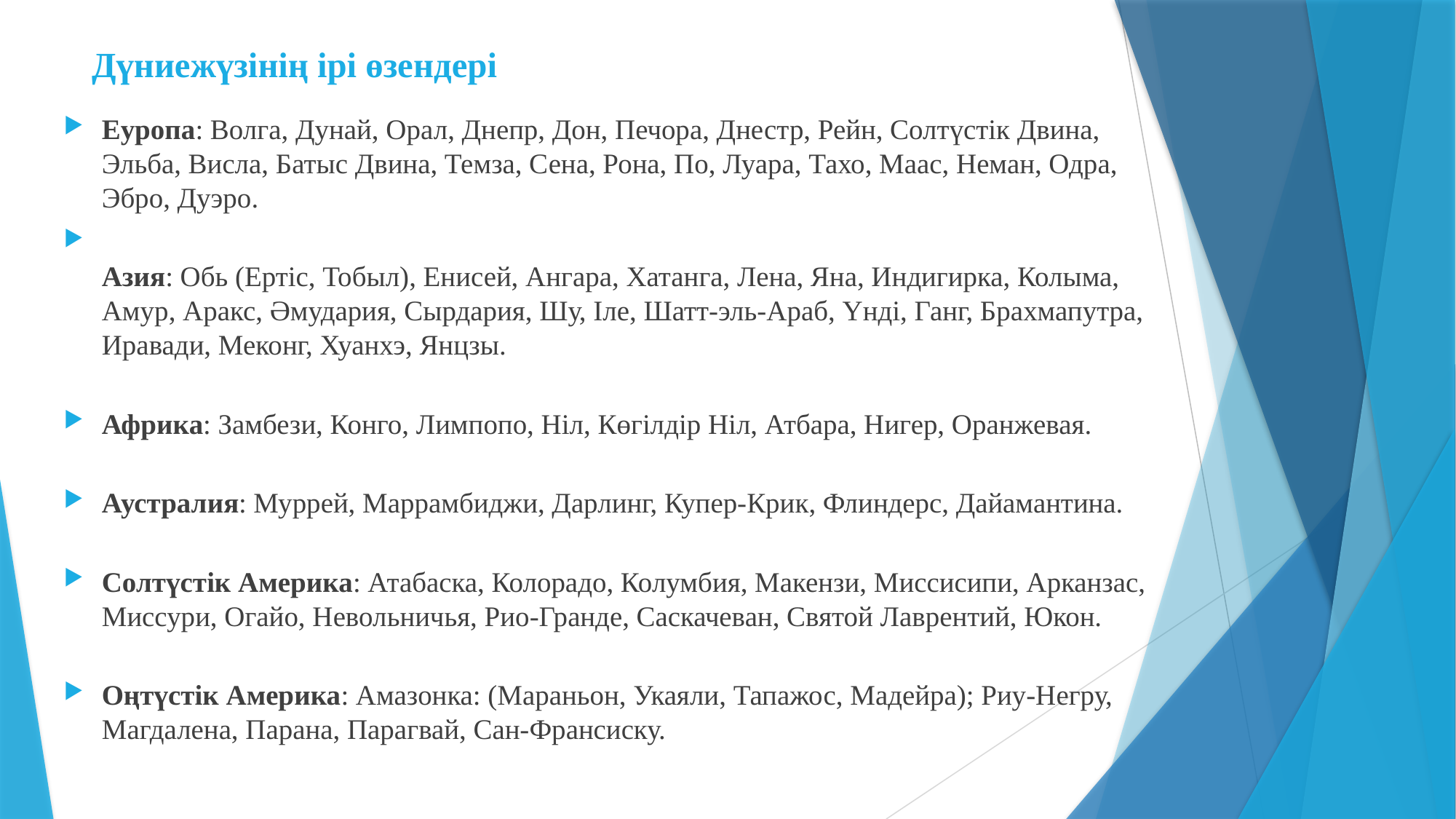

# Дүниежүзінің ірі өзендері
Еуропа: Волга, Дунай, Орал, Днепр, Дон, Печора, Днестр, Рейн, Солтүстік Двина, Эльба, Висла, Батыс Двина, Темза, Сена, Рона, По, Луара, Тахо, Маас, Неман, Одра, Эбро, Дуэро.
​Азия: Обь (Ертіс, Тобыл), Енисей, Ангара, Хатанга, Лена, Яна, Индигирка, Колыма, Амур, Аракс, Әмудария, Сырдария, Шу, Іле, Шатт-эль-Араб, Үнді, Ганг, Брахмапутра, Иравади, Меконг, Хуанхэ, Янцзы.
​
Африка: Замбези, Конго, Лимпопо, Ніл, Көгілдір Ніл, Атбара, Нигер, Оранжевая.
​Аустралия: Муррей, Маррамбиджи, Дарлинг, Купер-Крик, Флиндерс, Дайамантина.
​
Солтүстік Америка: Атабаска, Колорадо, Колумбия, Макензи, Миссисипи, Арканзас, Миссури, Огайо, Невольничья, Рио-Гранде, Саскачеван, Святой Лаврентий, Юкон.
​
Оңтүстік Америка: Амазонка: (Мараньон, Укаяли, Тапажос, Мадейра); Риу-Негру, Магдалена, Парана, Парагвай, Сан-Франсиску.